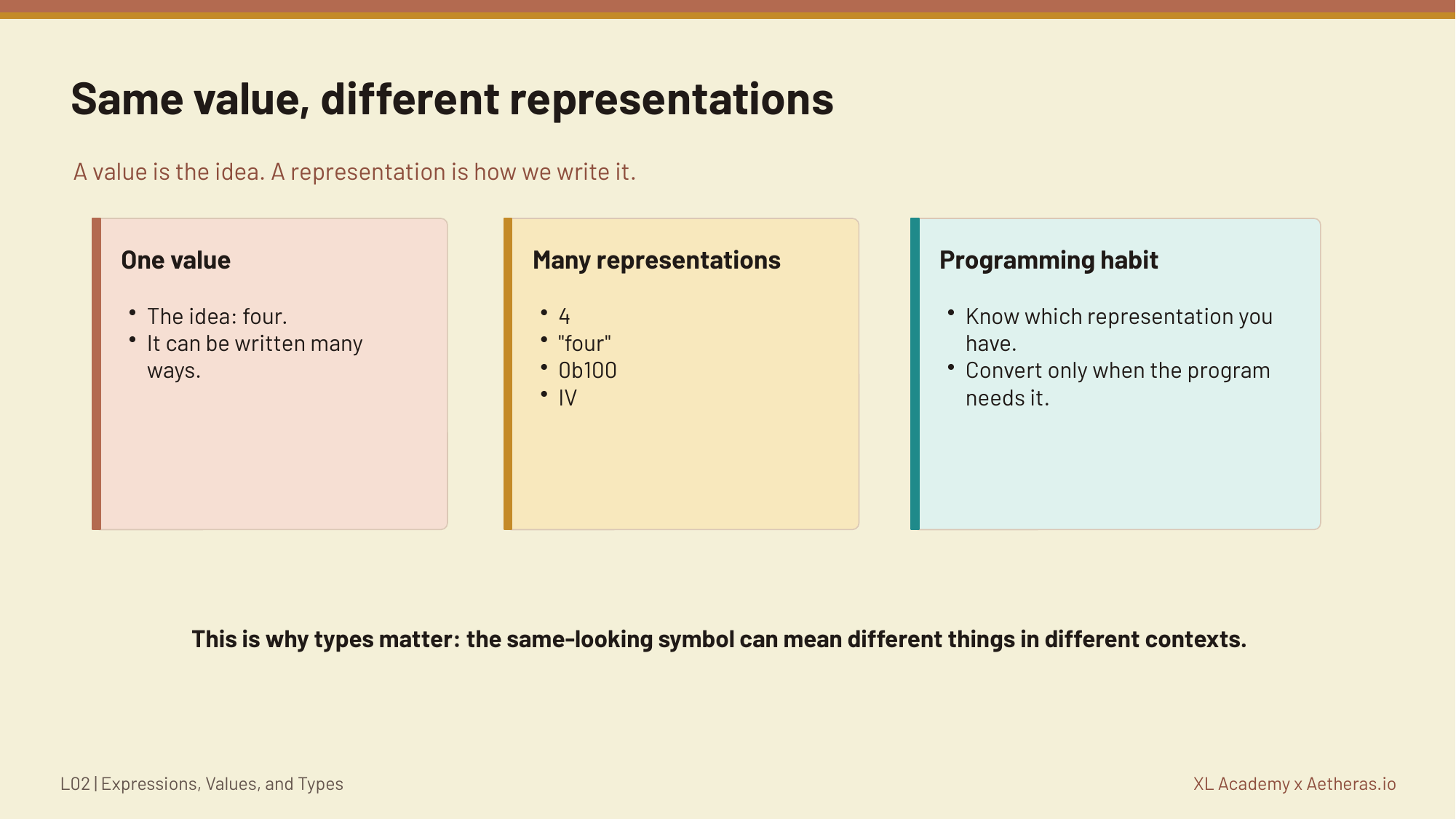

Same value, different representations
A value is the idea. A representation is how we write it.

One value
Many representations
Programming habit
The idea: four.
It can be written many ways.
4
"four"
0b100
IV
Know which representation you have.
Convert only when the program needs it.
This is why types matter: the same-looking symbol can mean different things in different contexts.
L02 | Expressions, Values, and Types
XL Academy x Aetheras.io